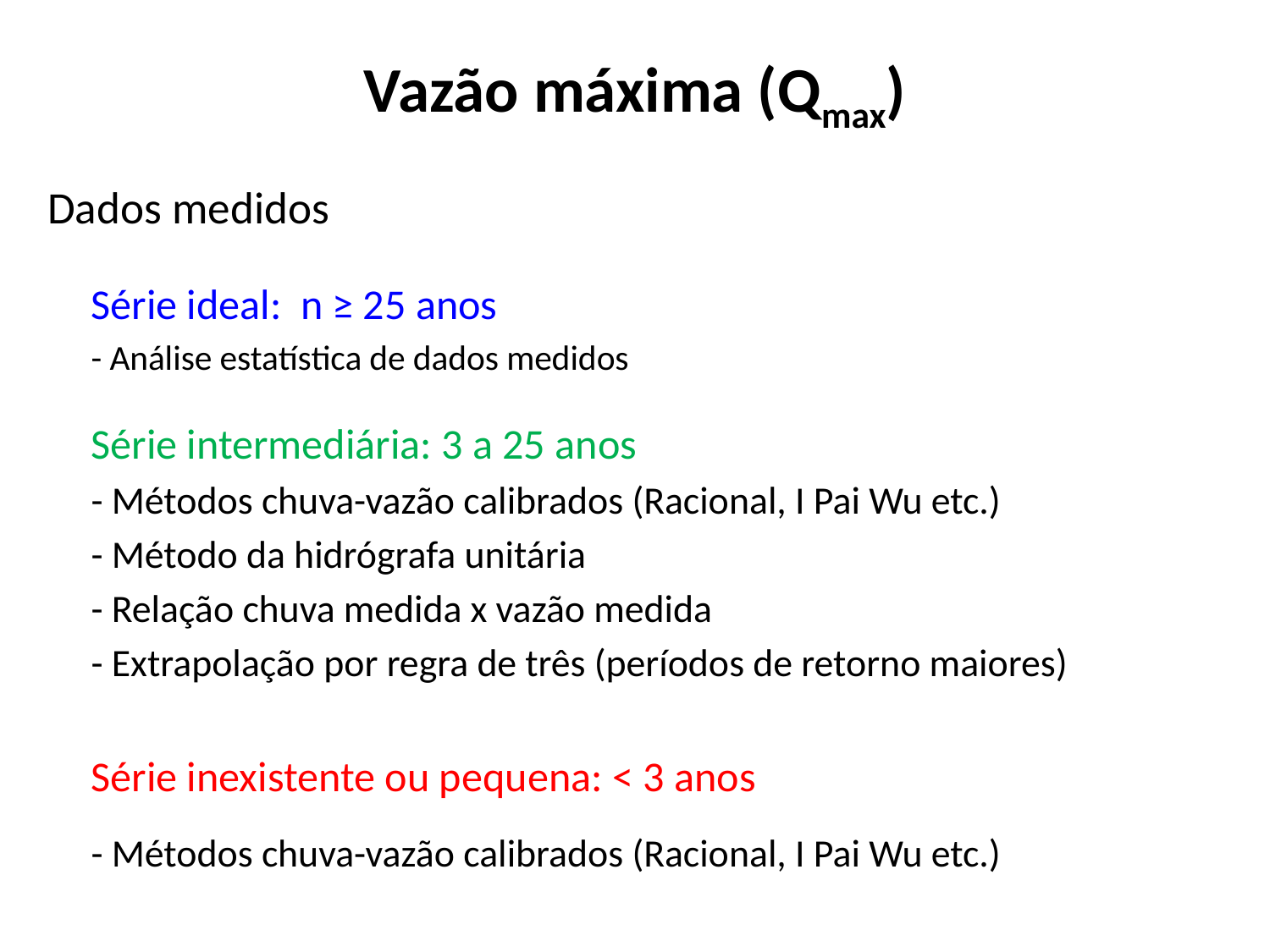

# Vazão máxima (Qmax)
Dados medidos
	Série ideal:  n ≥ 25 anos
		- Análise estatística de dados medidos
	Série intermediária: 3 a 25 anos
		- Métodos chuva-vazão calibrados (Racional, I Pai Wu etc.)
		- Método da hidrógrafa unitária
		- Relação chuva medida x vazão medida
		- Extrapolação por regra de três (períodos de retorno maiores)

	Série inexistente ou pequena: < 3 anos
	- Métodos chuva-vazão calibrados (Racional, I Pai Wu etc.)